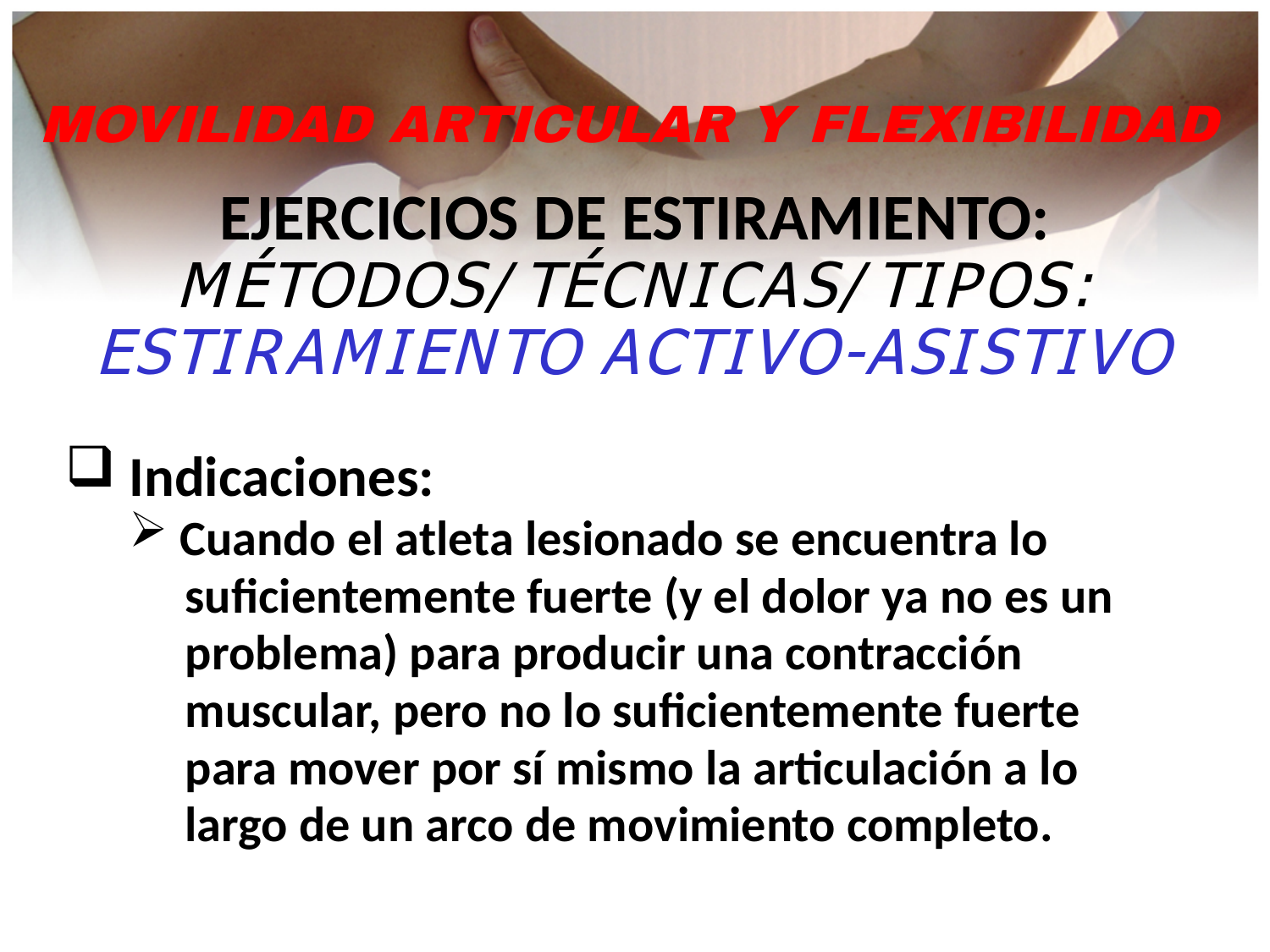

MOVILIDAD ARTICULAR Y FLEXIBILIDAD
EJERCICIOS DE ESTIRAMIENTO:
MÉTODOS/TÉCNICAS/TIPOS:
ESTIRAMIENTO ACTIVO-ASISTIVO
 Indicaciones:
 Cuando el atleta lesionado se encuentra lo
     suficientemente fuerte (y el dolor ya no es un
     problema) para producir una contracción
     muscular, pero no lo suficientemente fuerte
     para mover por sí mismo la articulación a lo
     largo de un arco de movimiento completo.